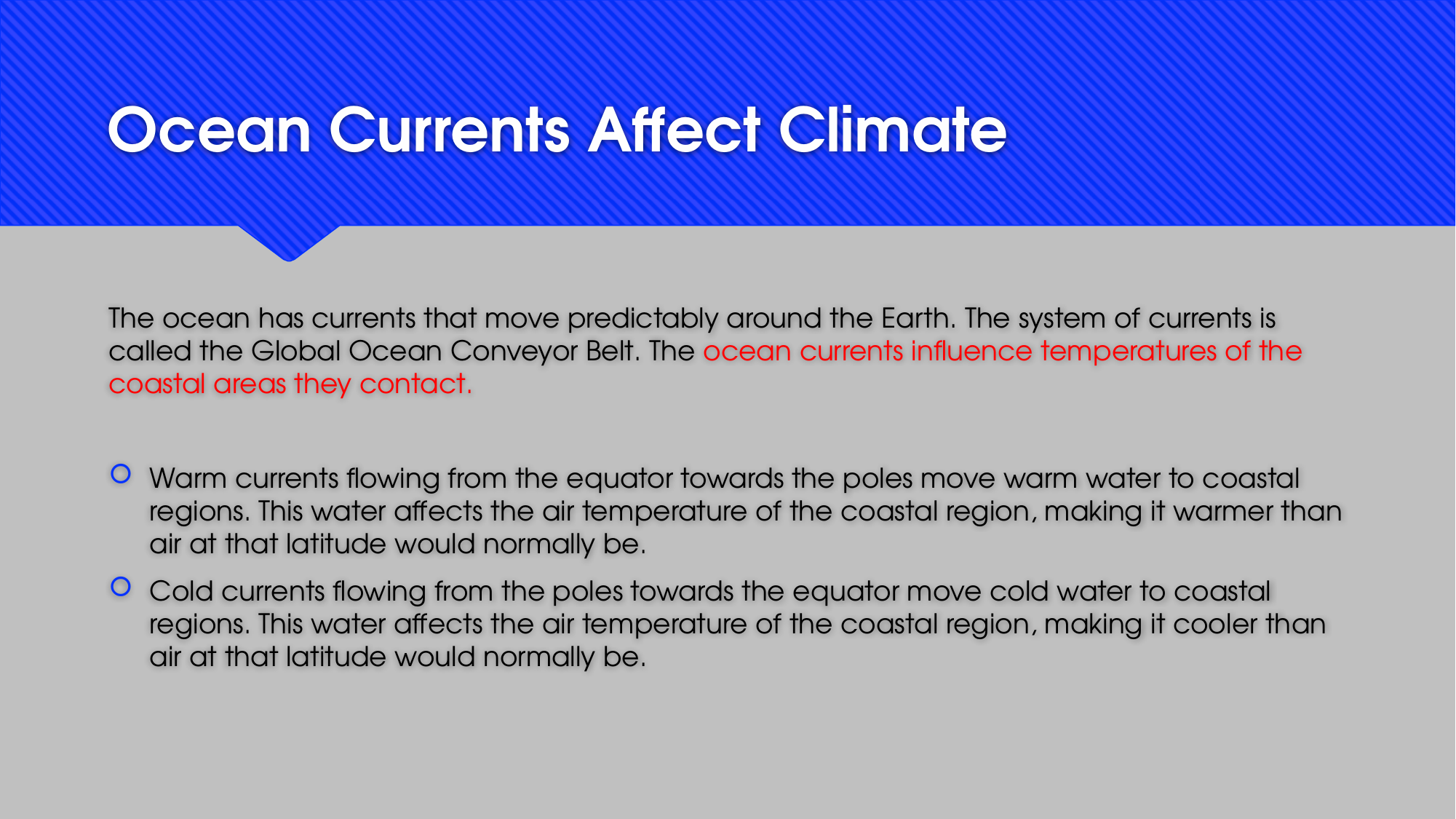

# Ocean Currents Affect Climate
The ocean has currents that move predictably around the Earth. The system of currents is called the Global Ocean Conveyor Belt. The ocean currents influence temperatures of the coastal areas they contact.

Warm currents flowing from the equator towards the poles move warm water to coastal regions. This water affects the air temperature of the coastal region, making it warmer than air at that latitude would normally be.
Cold currents flowing from the poles towards the equator move cold water to coastal regions. This water affects the air temperature of the coastal region, making it cooler than air at that latitude would normally be.